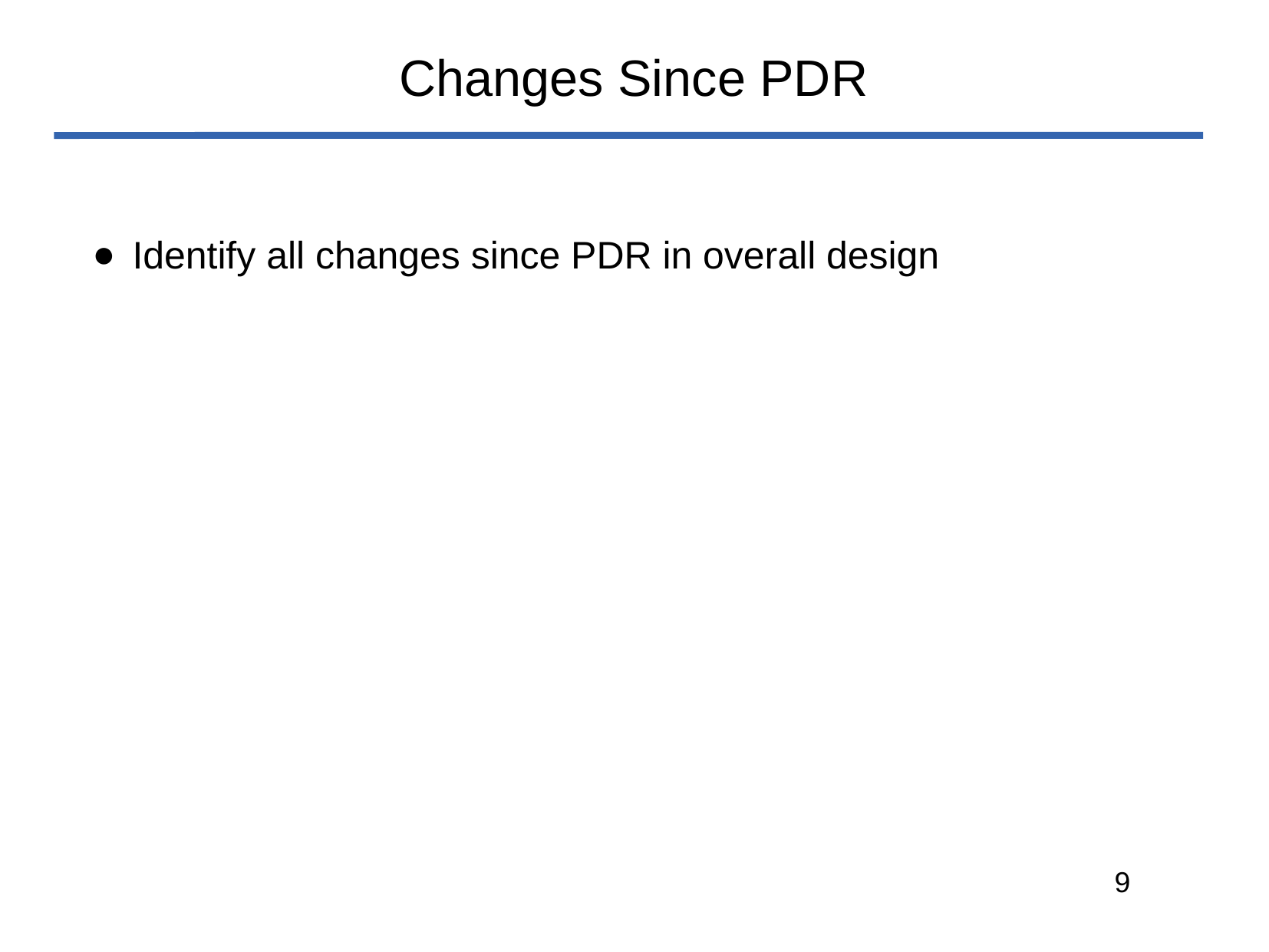

# Changes Since PDR
Identify all changes since PDR in overall design
9